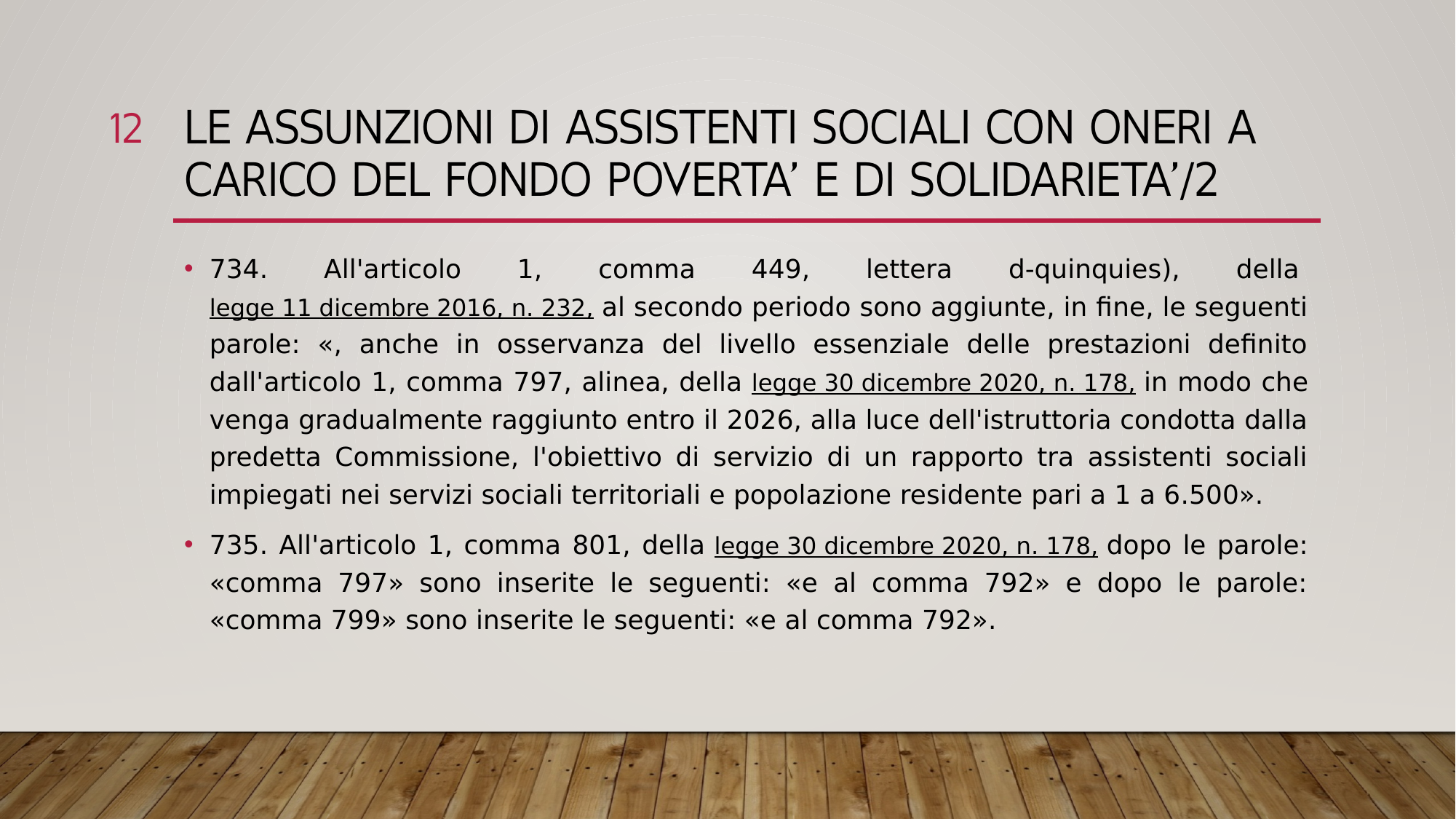

12
# LE ASSUNZIONI DI ASSISTENTI SOCIALI CON ONERI A CARICO DEL FONDO POVERTA’ e di solidarieta’/2
734. All'articolo 1, comma 449, lettera d-quinquies), della legge 11 dicembre 2016, n. 232, al secondo periodo sono aggiunte, in fine, le seguenti parole: «, anche in osservanza del livello essenziale delle prestazioni definito dall'articolo 1, comma 797, alinea, della legge 30 dicembre 2020, n. 178, in modo che venga gradualmente raggiunto entro il 2026, alla luce dell'istruttoria condotta dalla predetta Commissione, l'obiettivo di servizio di un rapporto tra assistenti sociali impiegati nei servizi sociali territoriali e popolazione residente pari a 1 a 6.500».
735. All'articolo 1, comma 801, della legge 30 dicembre 2020, n. 178, dopo le parole: «comma 797» sono inserite le seguenti: «e al comma 792» e dopo le parole: «comma 799» sono inserite le seguenti: «e al comma 792».